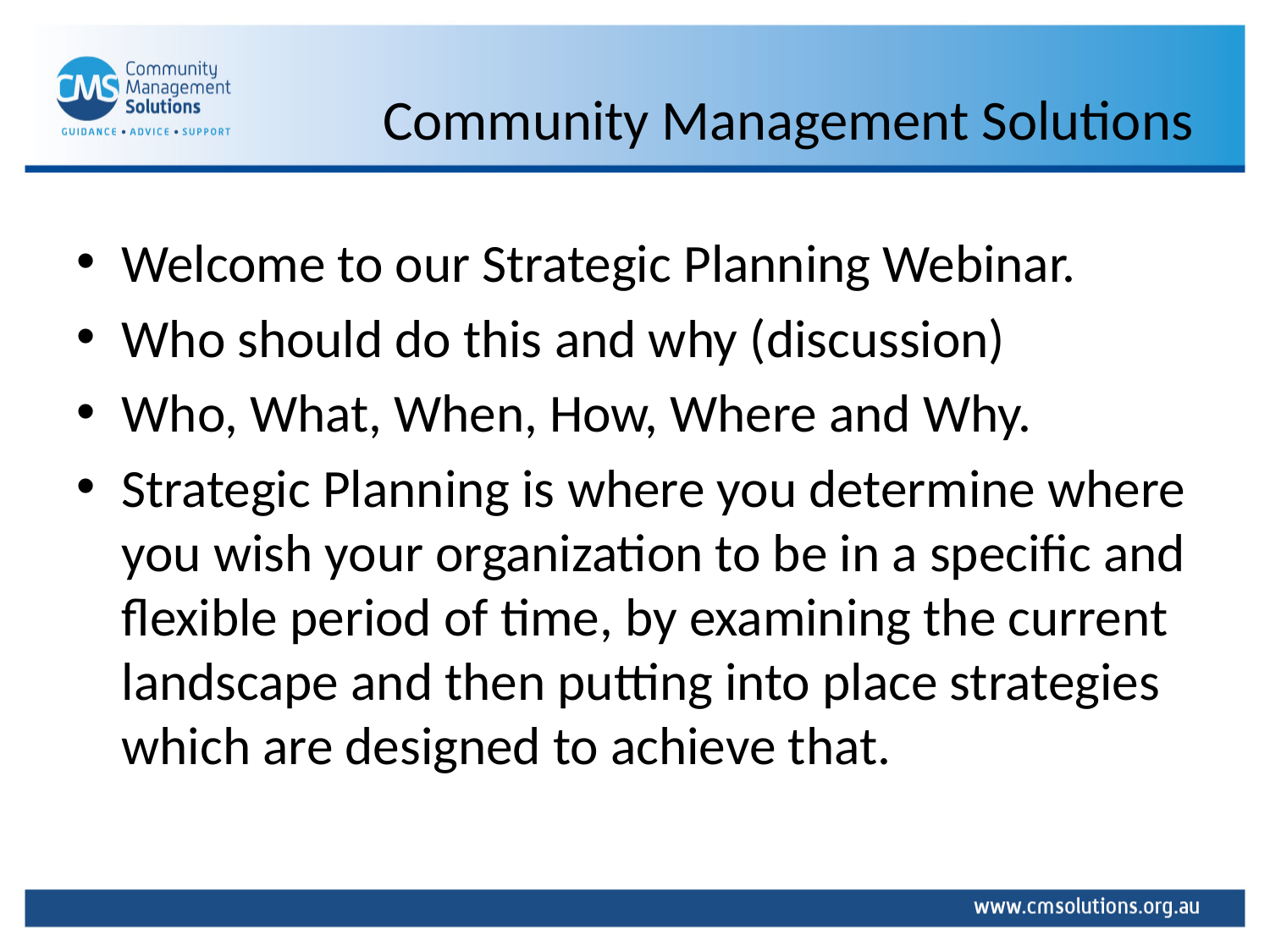

# Community Management Solutions
Welcome to our Strategic Planning Webinar.
Who should do this and why (discussion)
Who, What, When, How, Where and Why.
Strategic Planning is where you determine where you wish your organization to be in a specific and flexible period of time, by examining the current landscape and then putting into place strategies which are designed to achieve that.